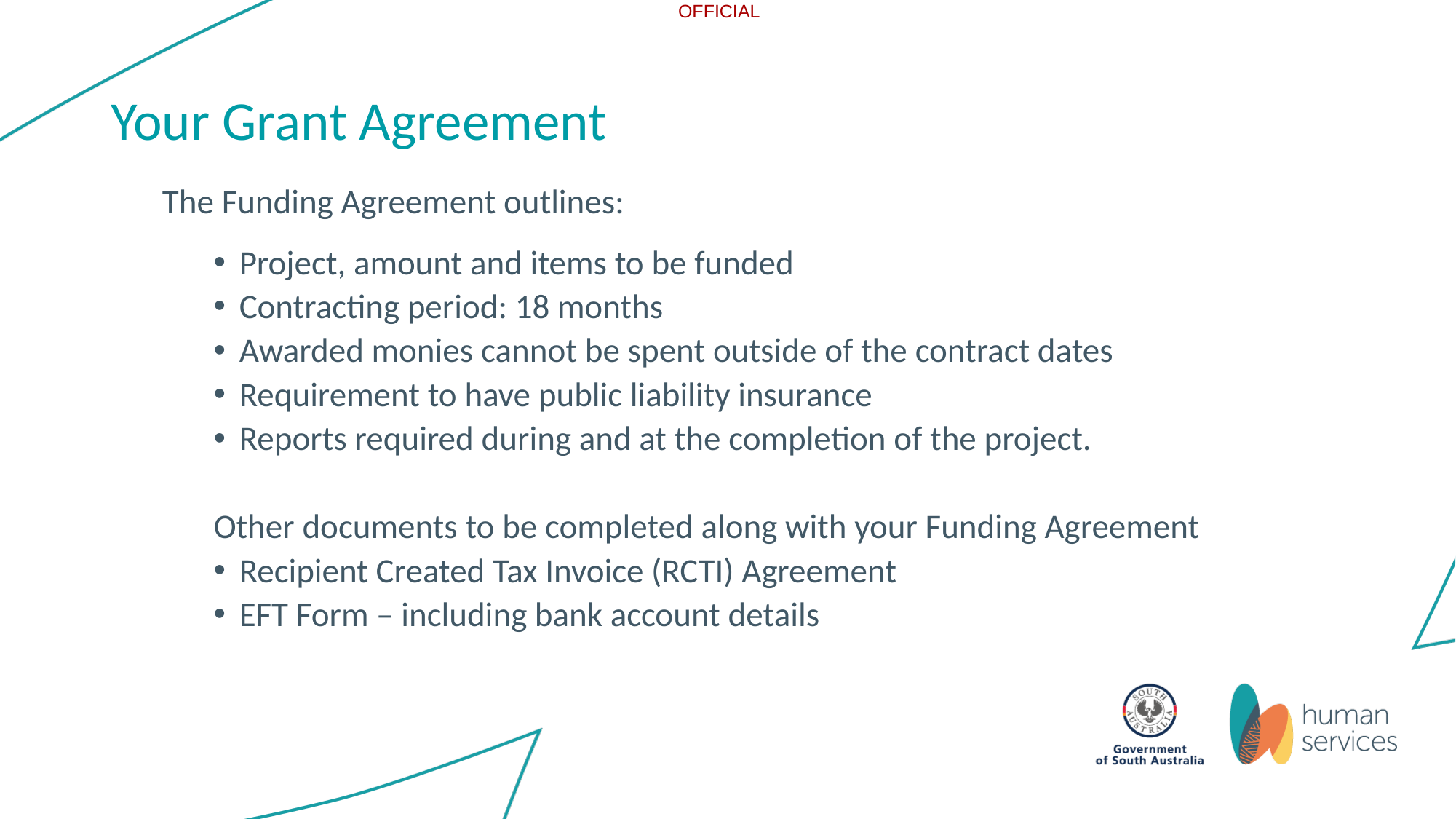

# Your Grant Agreement
The Funding Agreement outlines:
Project, amount and items to be funded
Contracting period: 18 months
Awarded monies cannot be spent outside of the contract dates
Requirement to have public liability insurance
Reports required during and at the completion of the project.

Other documents to be completed along with your Funding Agreement
Recipient Created Tax Invoice (RCTI) Agreement
EFT Form – including bank account details